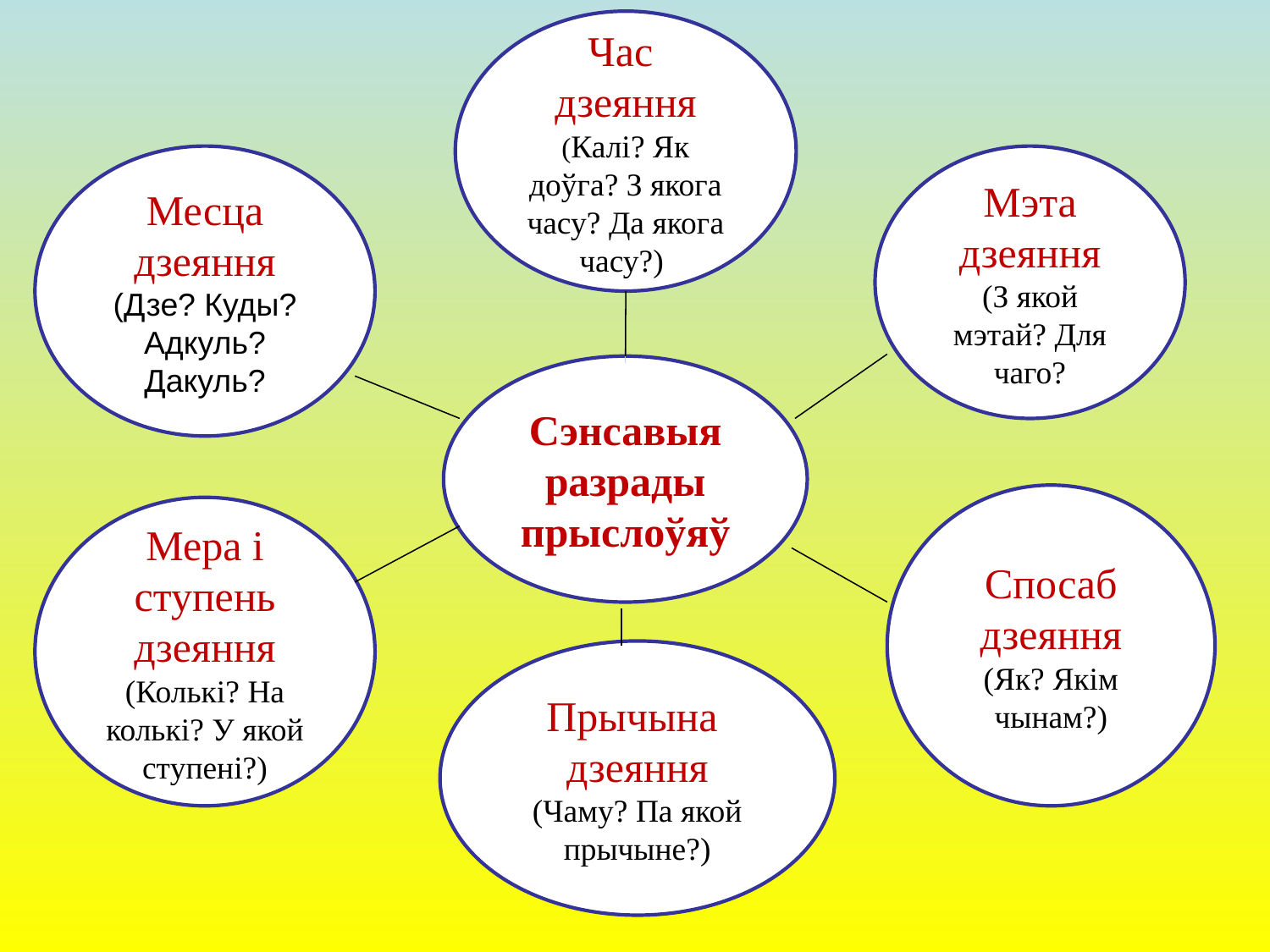

Час  дзеяння
(Калі? Як доўга? З якога часу? Да якога часу?)
Месца дзеяння
(Дзе? Куды? Адкуль? Дакуль?
Мэта дзеяння
(З якой мэтай? Для чаго?
Сэнсавыя разрады прыслоўяў
Спосаб
дзеяння
(Як? Якім чынам?)
Мера і ступень
дзеяння
(Колькі? На колькі? У якой ступені?)
Прычына  дзеяння
(Чаму? Па якой прычыне?)
# В е с н а. М а й. М а р т. А п р е л ь.